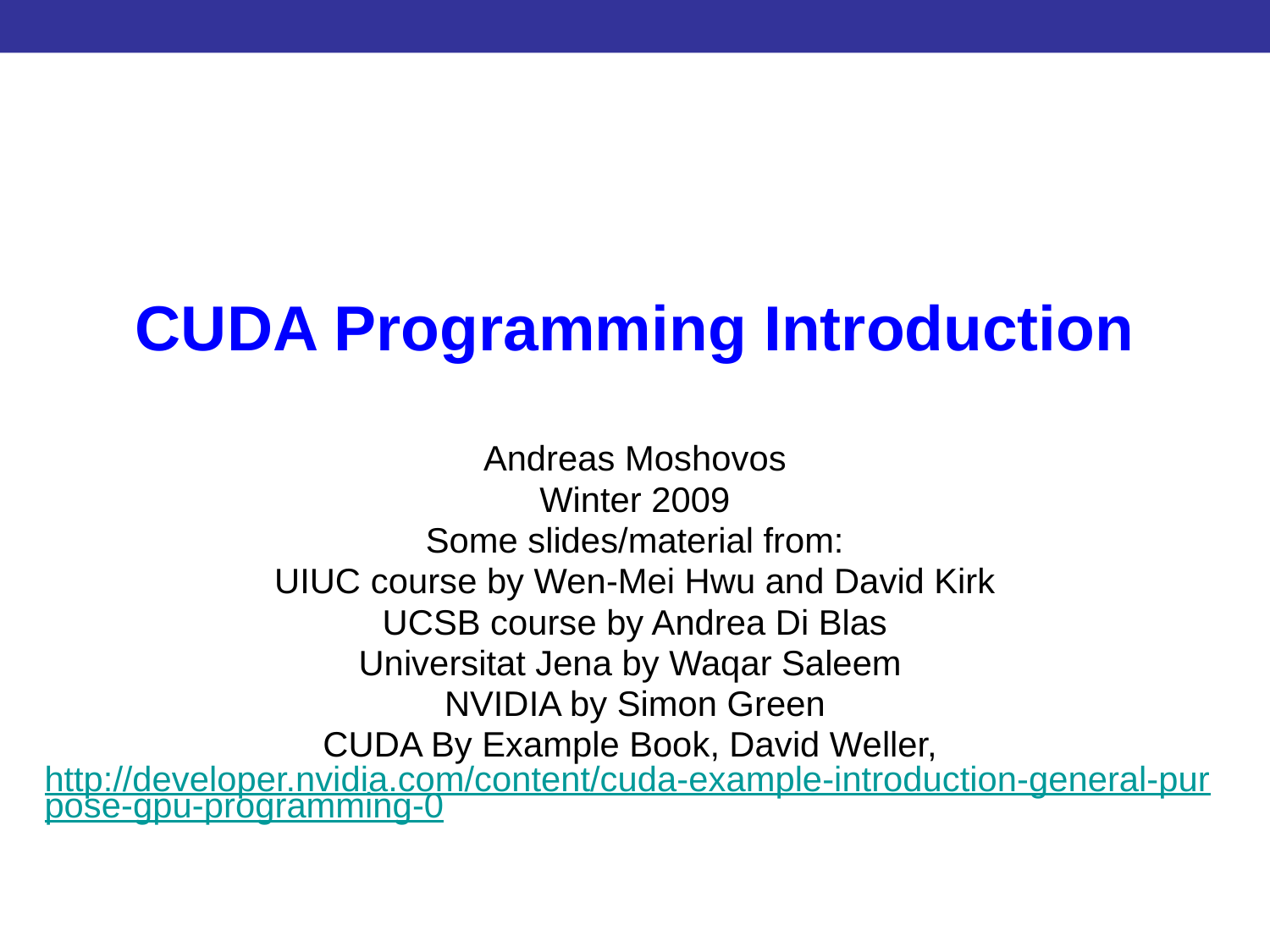

# Introduction to CUDA Programming
CUDA Programming Introduction

Andreas Moshovos
Winter 2009
Some slides/material from:
UIUC course by Wen-Mei Hwu and David Kirk
UCSB course by Andrea Di Blas
Universitat Jena by Waqar Saleem
NVIDIA by Simon Green
CUDA By Example Book, David Weller, http://developer.nvidia.com/content/cuda-example-introduction-general-purpose-gpu-programming-0